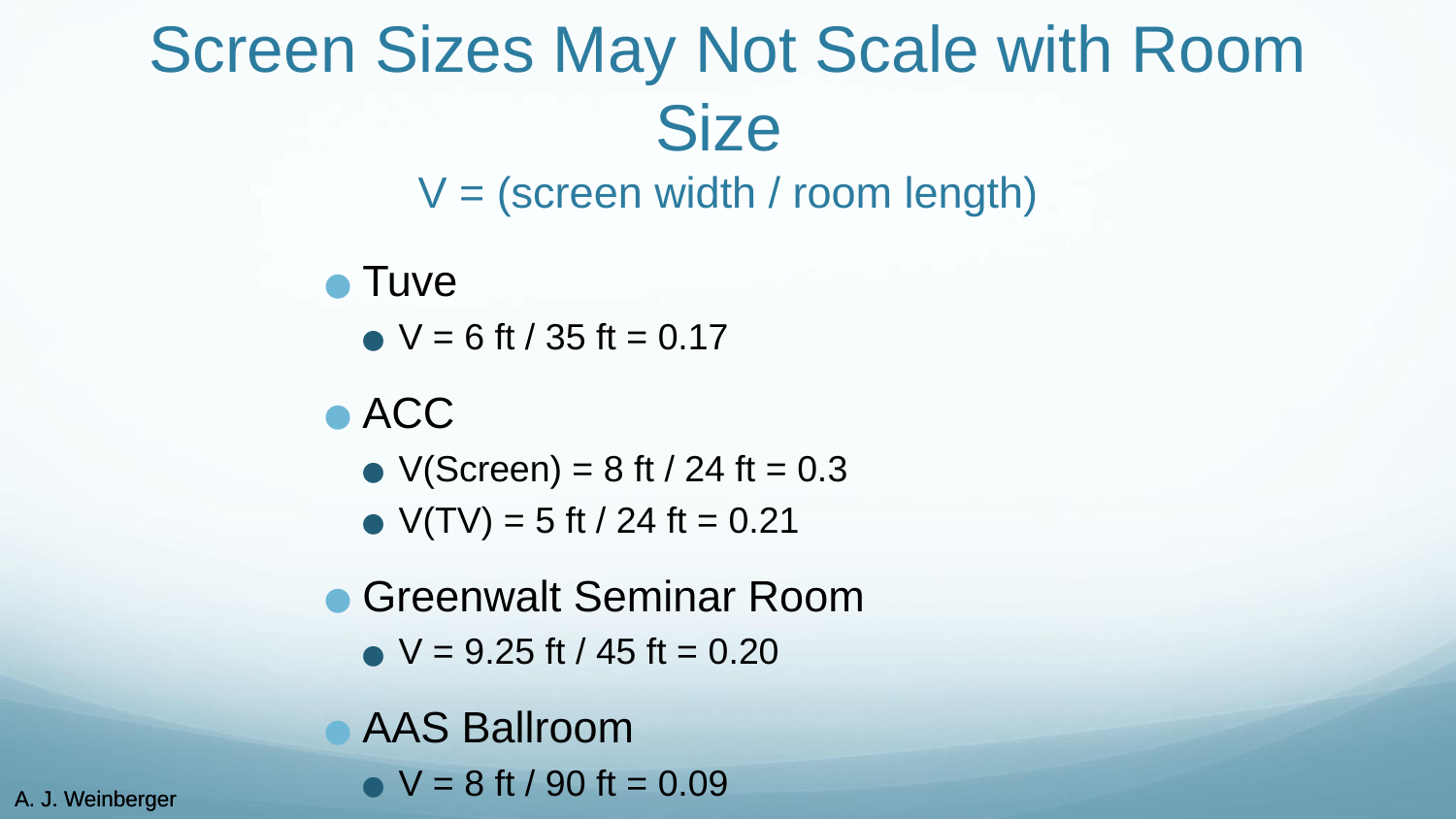

# Screen Sizes May Not Scale with Room Size V = (screen width / room length)
Tuve
V = 6 ft / 35 ft = 0.17
ACC
V(Screen) = 8 ft / 24 ft = 0.3
V(TV) = 5 ft / 24 ft = 0.21
Greenwalt Seminar Room
V = 9.25 ft / 45 ft = 0.20
AAS Ballroom
V = 8 ft / 90 ft = 0.09